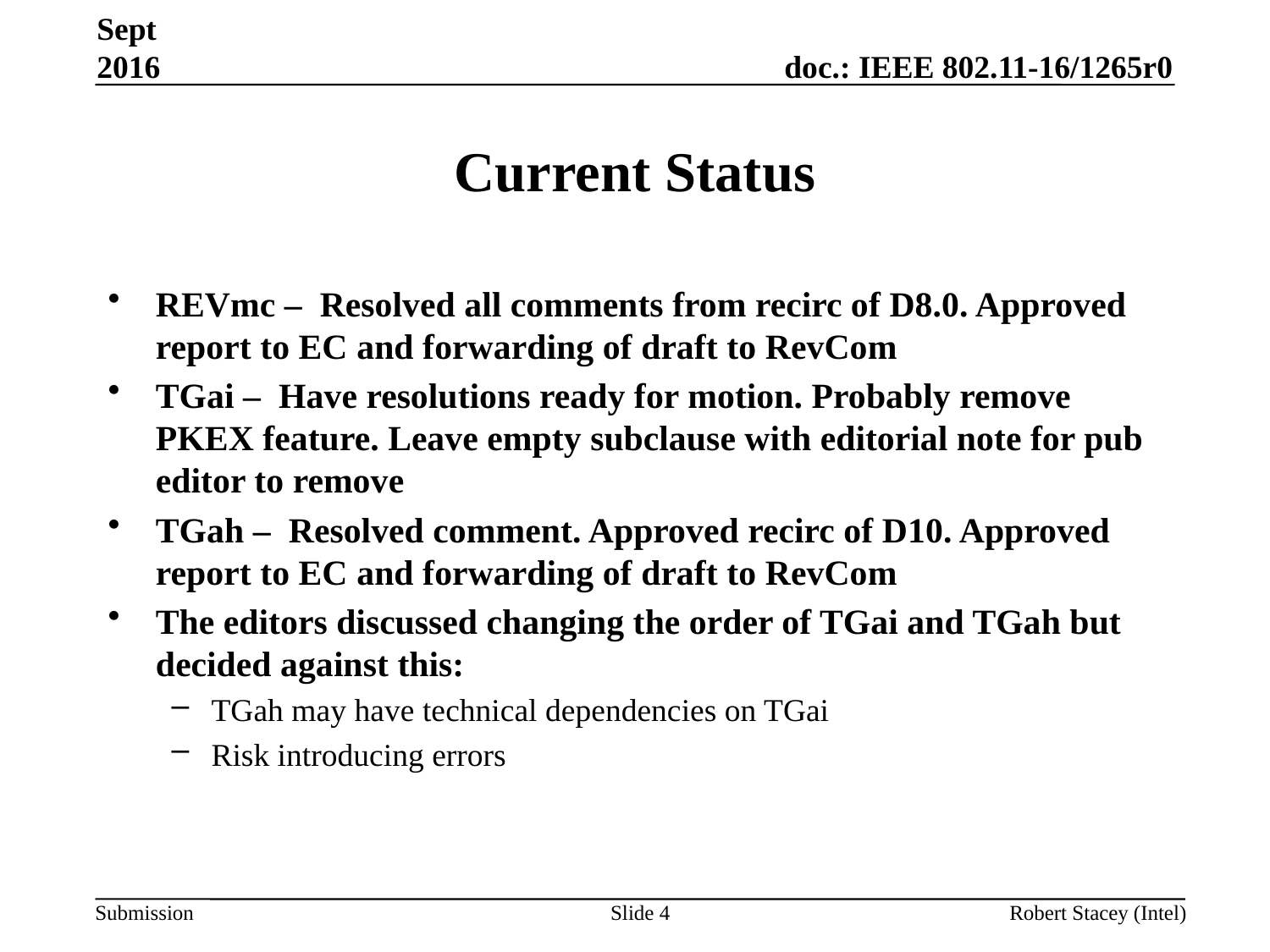

Sept 2016
# Current Status
REVmc –  Resolved all comments from recirc of D8.0. Approved report to EC and forwarding of draft to RevCom
TGai –  Have resolutions ready for motion. Probably remove PKEX feature. Leave empty subclause with editorial note for pub editor to remove
TGah –  Resolved comment. Approved recirc of D10. Approved report to EC and forwarding of draft to RevCom
The editors discussed changing the order of TGai and TGah but decided against this:
TGah may have technical dependencies on TGai
Risk introducing errors
Slide 4
Robert Stacey (Intel)